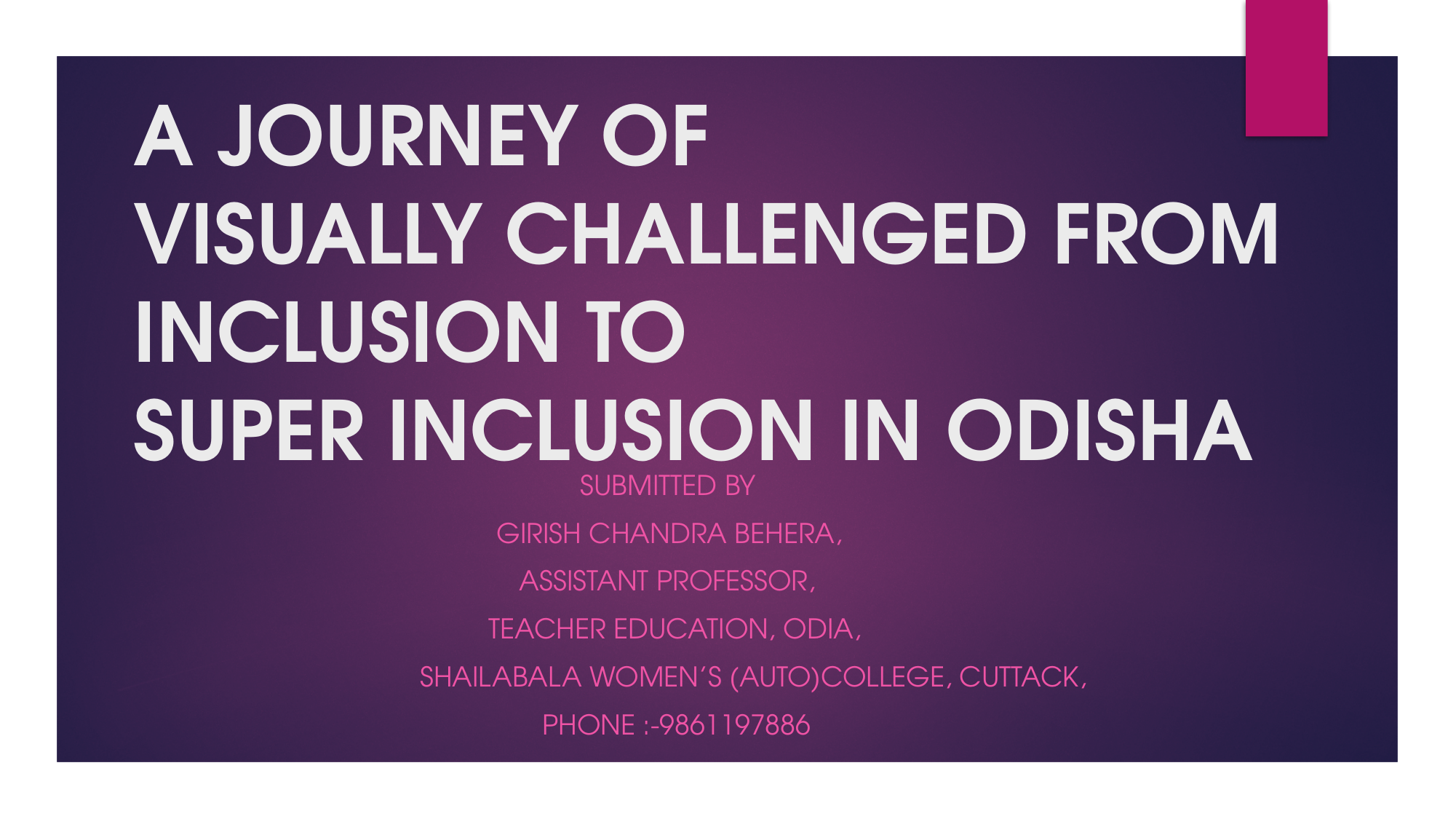

# A JOURNEY OF VISUALLY CHALLENGED FROM INCLUSION TO SUPER INCLUSION IN ODISHA
                                         Submitted by
                              Girish Chandra Behera,
                                 Assistant Professor,
                             Teacher Education, Odia,
                    SHAILABALA WOMEN’S (AUTO)College, Cuttack,
                                    Phone :-9861197886